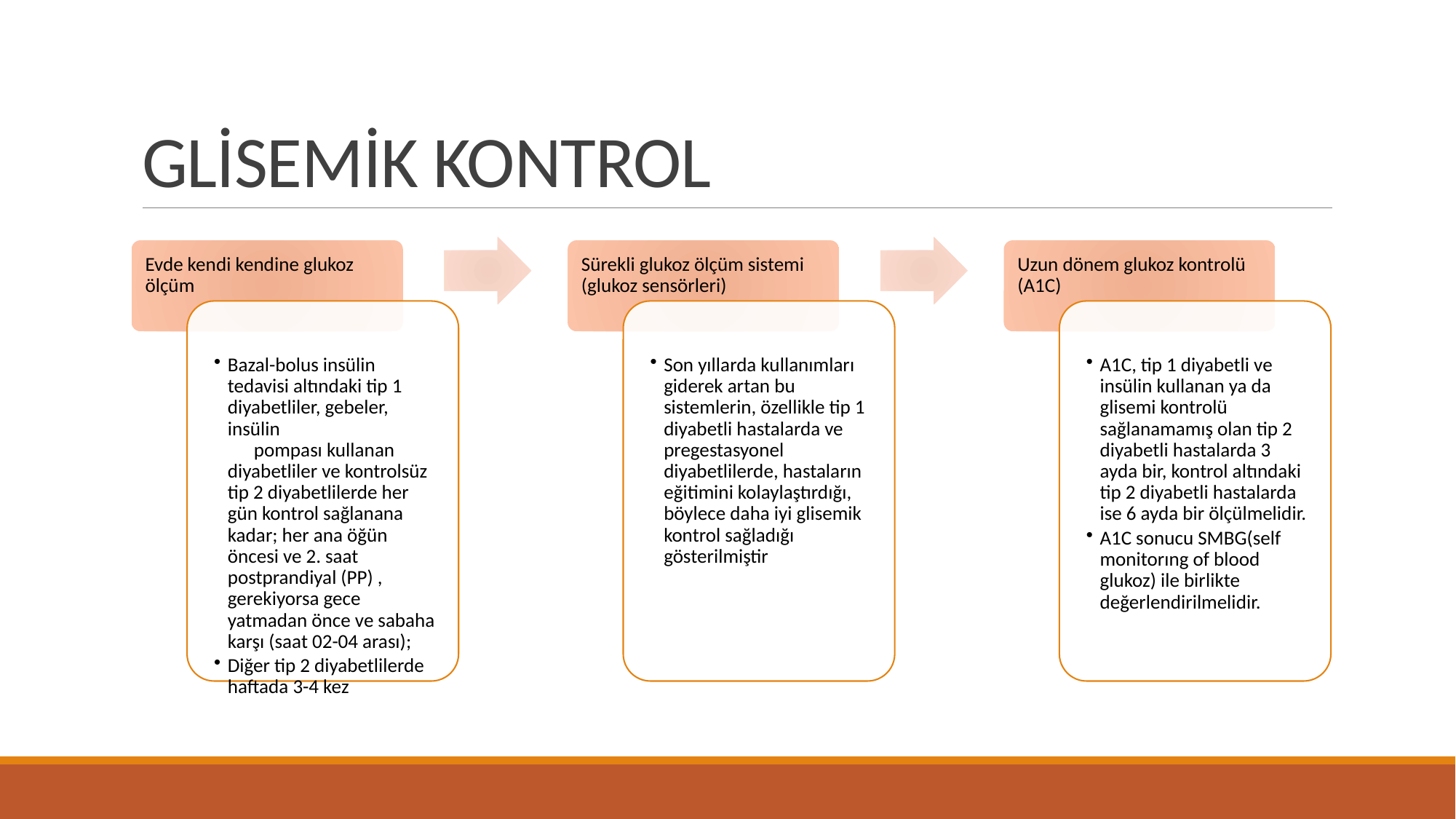

# GLİSEMİK KONTROL
Evde kendi kendine glukoz ölçüm

Bazal-bolus insülin tedavisi altındaki tip 1 diyabetliler, gebeler, insülin                                           pompası kullanan diyabetliler ve kontrolsüz tip 2 diyabetlilerde her gün kontrol sağlanana kadar; her ana öğün öncesi ve 2. saat postprandiyal (PP) , gerekiyorsa gece yatmadan önce ve sabaha karşı (saat 02-04 arası);
Diğer tip 2 diyabetlilerde haftada 3-4 kez

Sürekli glukoz ölçüm sistemi (glukoz sensörleri)

Son yıllarda kullanımları giderek artan bu sistemlerin, özellikle tip 1 diyabetli hastalarda ve pregestasyonel diyabetlilerde, hastaların eğitimini kolaylaştırdığı, böylece daha iyi glisemik kontrol sağladığı gösterilmiştir

Uzun dönem glukoz kontrolü (A1C)

A1C, tip 1 diyabetli ve insülin kullanan ya da glisemi kontrolü sağlanamamış olan tip 2 diyabetli hastalarda 3 ayda bir, kontrol altındaki tip 2 diyabetli hastalarda ise 6 ayda bir ölçülmelidir.
A1C sonucu SMBG(self monitorıng of blood glukoz) ile birlikte değerlendirilmelidir.